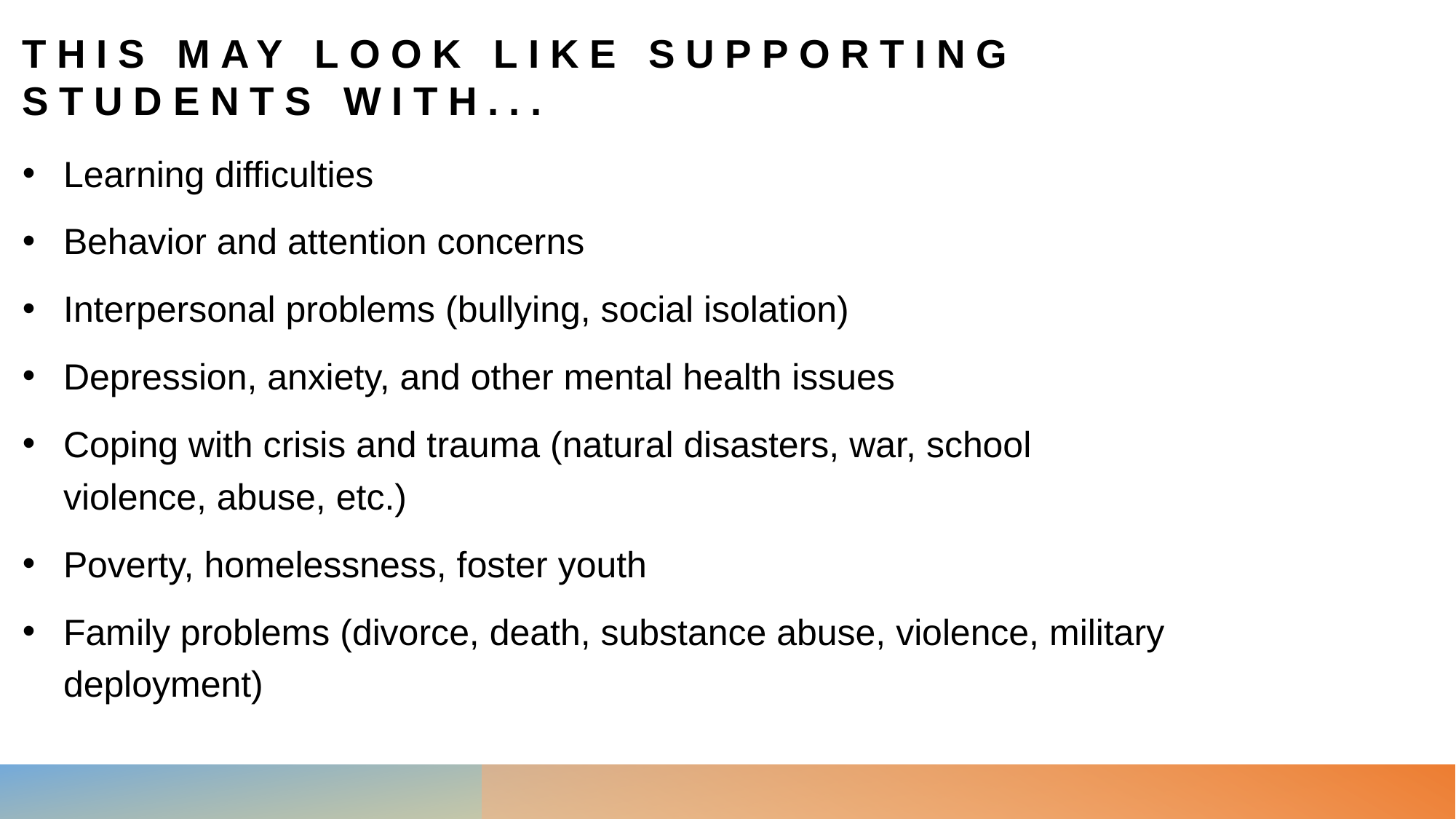

# This may look like supporting students with...
Learning difficulties
Behavior and attention concerns
Interpersonal problems (bullying, social isolation)
Depression, anxiety, and other mental health issues
Coping with crisis and trauma (natural disasters, war, school violence, abuse, etc.)
Poverty, homelessness, foster youth
Family problems (divorce, death, substance abuse, violence, military deployment)